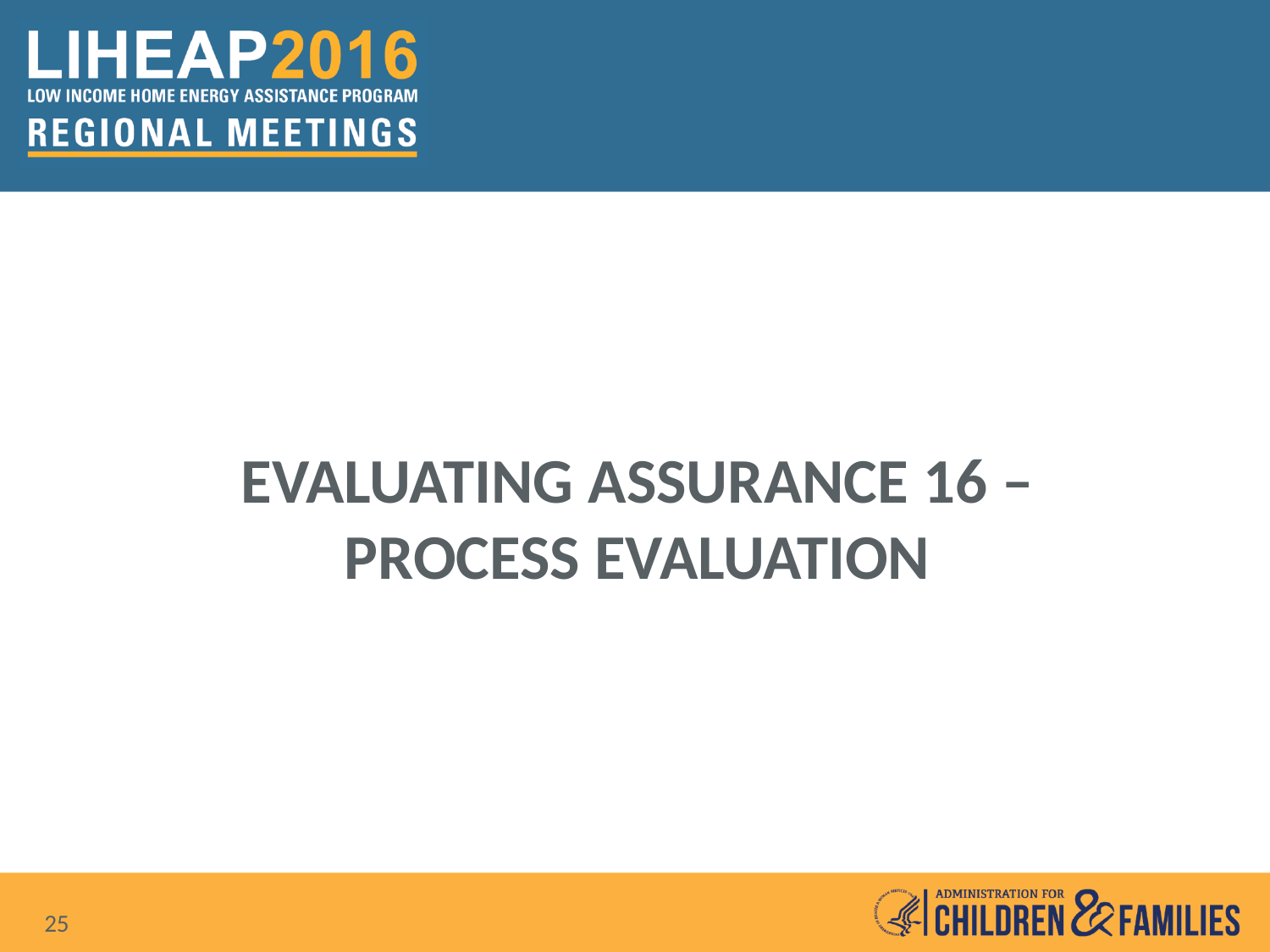

# Evaluating assurance 16 – Process evaluation
25